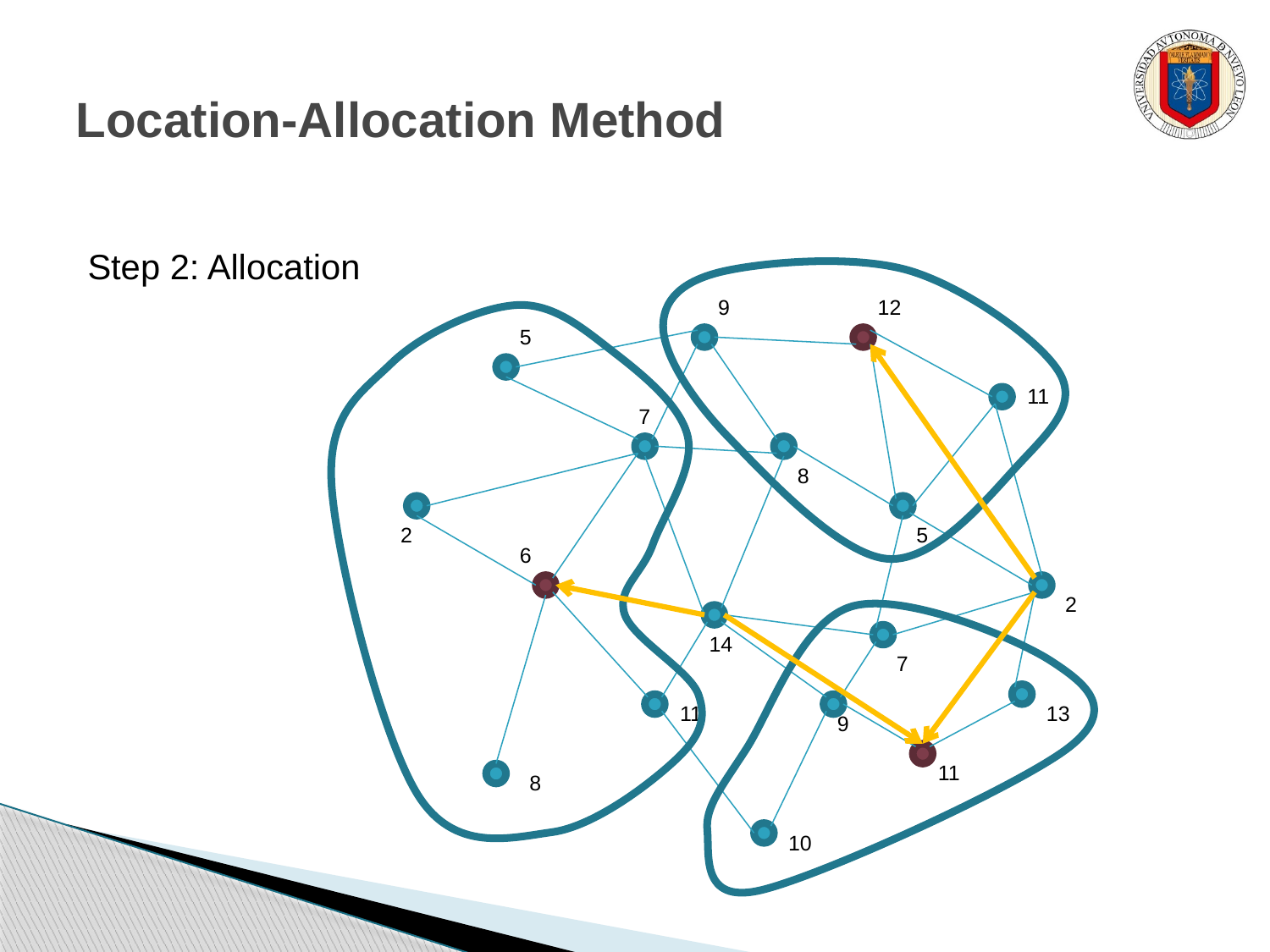

# Location-Allocation Method
Step 2: Allocation

9
12

5

11

7

8

2
5
6

2

14

7

11

13
9

11

8

10